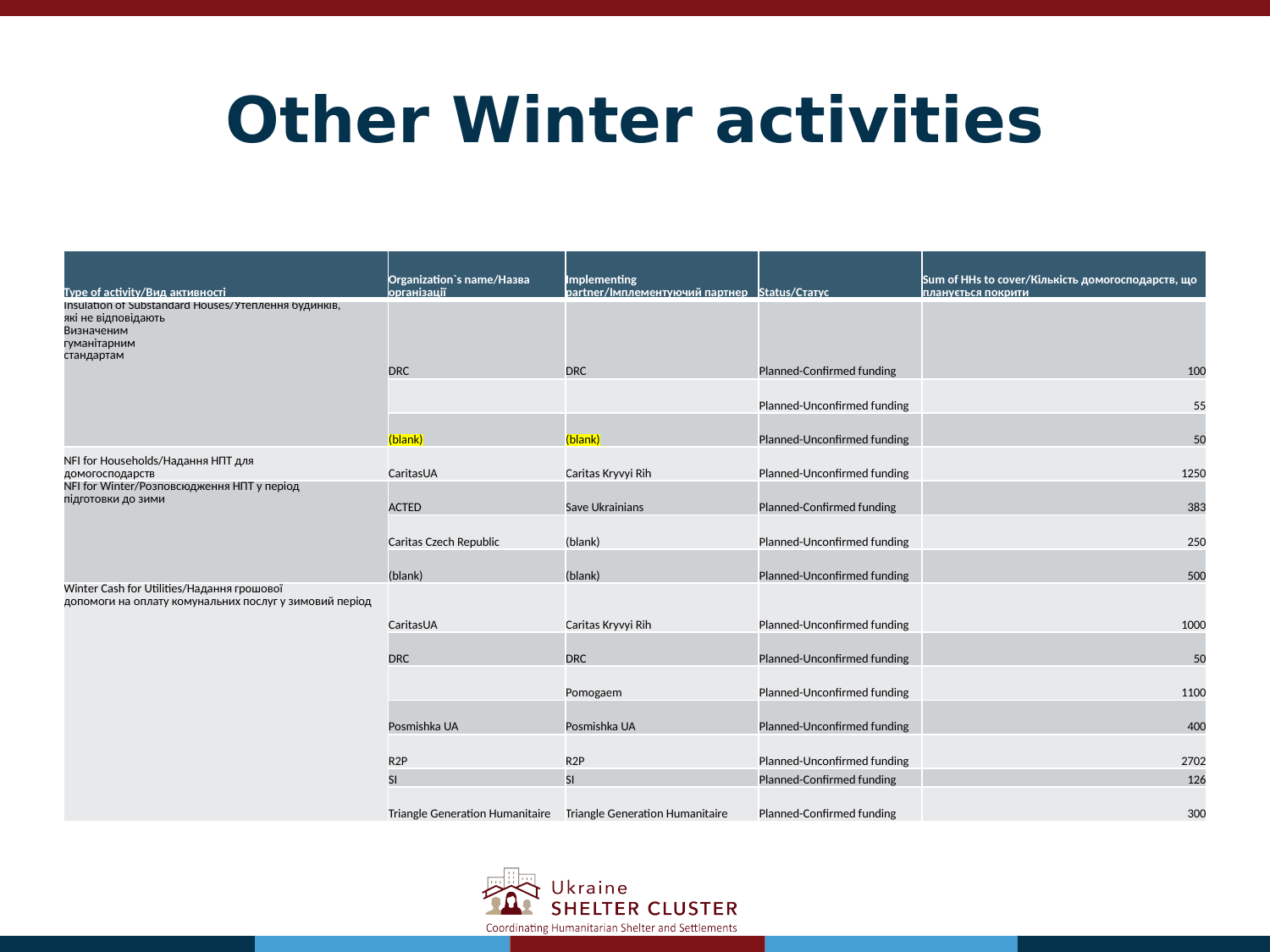

# Other Winter activities
| Type of activity/Вид активності | Organization`s name/Назва організації | Implementing partner/Імплементуючий партнер | Status/Статус | Sum of HHs to cover/Кількість домогосподарств, що планується покрити |
| --- | --- | --- | --- | --- |
| Insulation of Substandard Houses/Утеплення будинків, які не відповідають Визначеним гуманітарним стандартам | DRC | DRC | Planned-Confirmed funding | 100 |
|  |  |  | Planned-Unconfirmed funding | 55 |
|  | (blank) | (blank) | Planned-Unconfirmed funding | 50 |
| NFI for Households/Надання НПТ для домогосподарств | CaritasUA | Caritas Kryvyi Rih | Planned-Unconfirmed funding | 1250 |
| NFI for Winter/Розповсюдження НПТ у період підготовки до зими | ACTED | Save Ukrainians | Planned-Confirmed funding | 383 |
|  | Caritas Czech Republic | (blank) | Planned-Unconfirmed funding | 250 |
|  | (blank) | (blank) | Planned-Unconfirmed funding | 500 |
| Winter Cash for Utilities/Надання грошової допомоги на оплату комунальних послуг у зимовий період | CaritasUA | Caritas Kryvyi Rih | Planned-Unconfirmed funding | 1000 |
|  | DRC | DRC | Planned-Unconfirmed funding | 50 |
|  |  | Pomogaem | Planned-Unconfirmed funding | 1100 |
|  | Posmishka UA | Posmishka UA | Planned-Unconfirmed funding | 400 |
|  | R2P | R2P | Planned-Unconfirmed funding | 2702 |
|  | SI | SI | Planned-Confirmed funding | 126 |
|  | Triangle Generation Humanitaire | Triangle Generation Humanitaire | Planned-Confirmed funding | 300 |